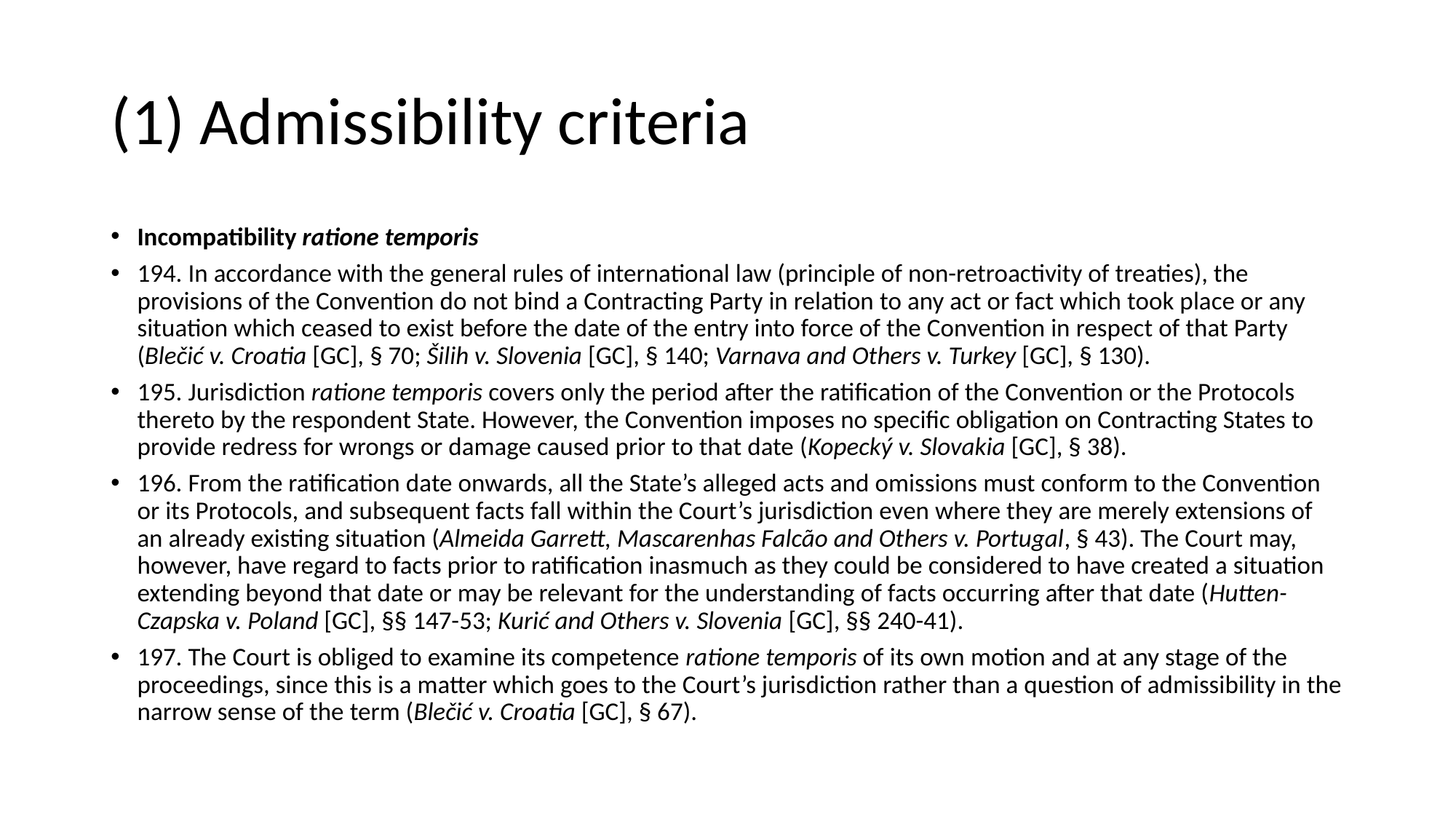

# (1) Admissibility criteria
Incompatibility ratione temporis
194. In accordance with the general rules of international law (principle of non-retroactivity of treaties), the provisions of the Convention do not bind a Contracting Party in relation to any act or fact which took place or any situation which ceased to exist before the date of the entry into force of the Convention in respect of that Party (Blečić v. Croatia [GC], § 70; Šilih v. Slovenia [GC], § 140; Varnava and Others v. Turkey [GC], § 130).
195. Jurisdiction ratione temporis covers only the period after the ratification of the Convention or the Protocols thereto by the respondent State. However, the Convention imposes no specific obligation on Contracting States to provide redress for wrongs or damage caused prior to that date (Kopecký v. Slovakia [GC], § 38).
196. From the ratification date onwards, all the State’s alleged acts and omissions must conform to the Convention or its Protocols, and subsequent facts fall within the Court’s jurisdiction even where they are merely extensions of an already existing situation (Almeida Garrett, Mascarenhas Falcão and Others v. Portugal, § 43). The Court may, however, have regard to facts prior to ratification inasmuch as they could be considered to have created a situation extending beyond that date or may be relevant for the understanding of facts occurring after that date (Hutten-Czapska v. Poland [GC], §§ 147-53; Kurić and Others v. Slovenia [GC], §§ 240-41).
197. The Court is obliged to examine its competence ratione temporis of its own motion and at any stage of the proceedings, since this is a matter which goes to the Court’s jurisdiction rather than a question of admissibility in the narrow sense of the term (Blečić v. Croatia [GC], § 67).